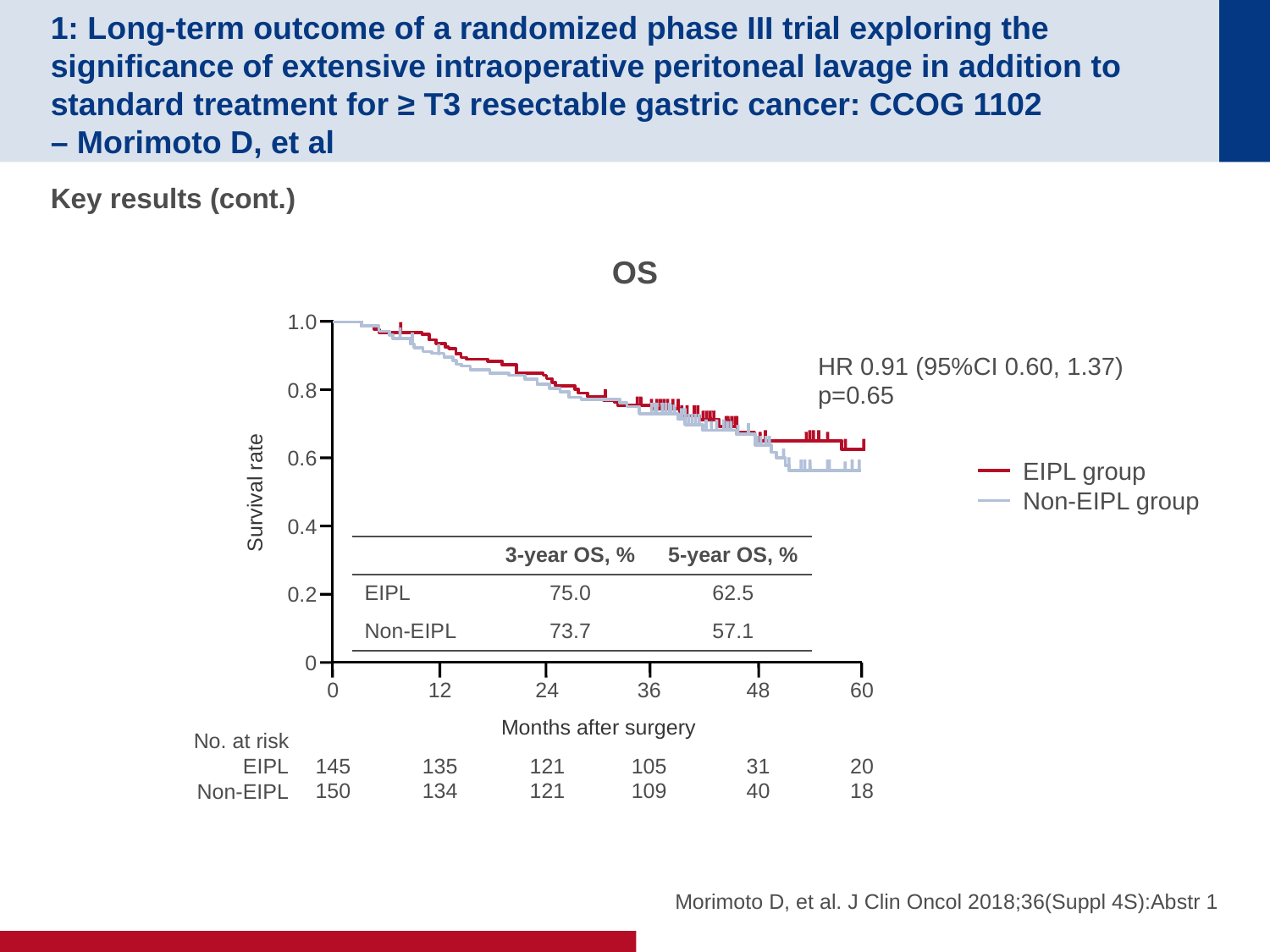

# 1: Long-term outcome of a randomized phase III trial exploring the significance of extensive intraoperative peritoneal lavage in addition to standard treatment for ≥ T3 resectable gastric cancer: CCOG 1102 – Morimoto D, et al
Key results (cont.)

OS
1.0

HR 0.91 (95%CI 0.60, 1.37)
p=0.65
0.8
0.6
EIPL group
Non-EIPL group
Survival rate
0.4
|  | 3-year OS, % | 5-year OS, % |
| --- | --- | --- |
| EIPL | 75.0 | 62.5 |
| Non-EIPL | 73.7 | 57.1 |
0.2
0
0

145
150
12

135
134
24

121
121
36

105
109
48

31
40
60

20
18
Months after surgery
No. at risk
EIPL
Non-EIPL
Morimoto D, et al. J Clin Oncol 2018;36(Suppl 4S):Abstr 1